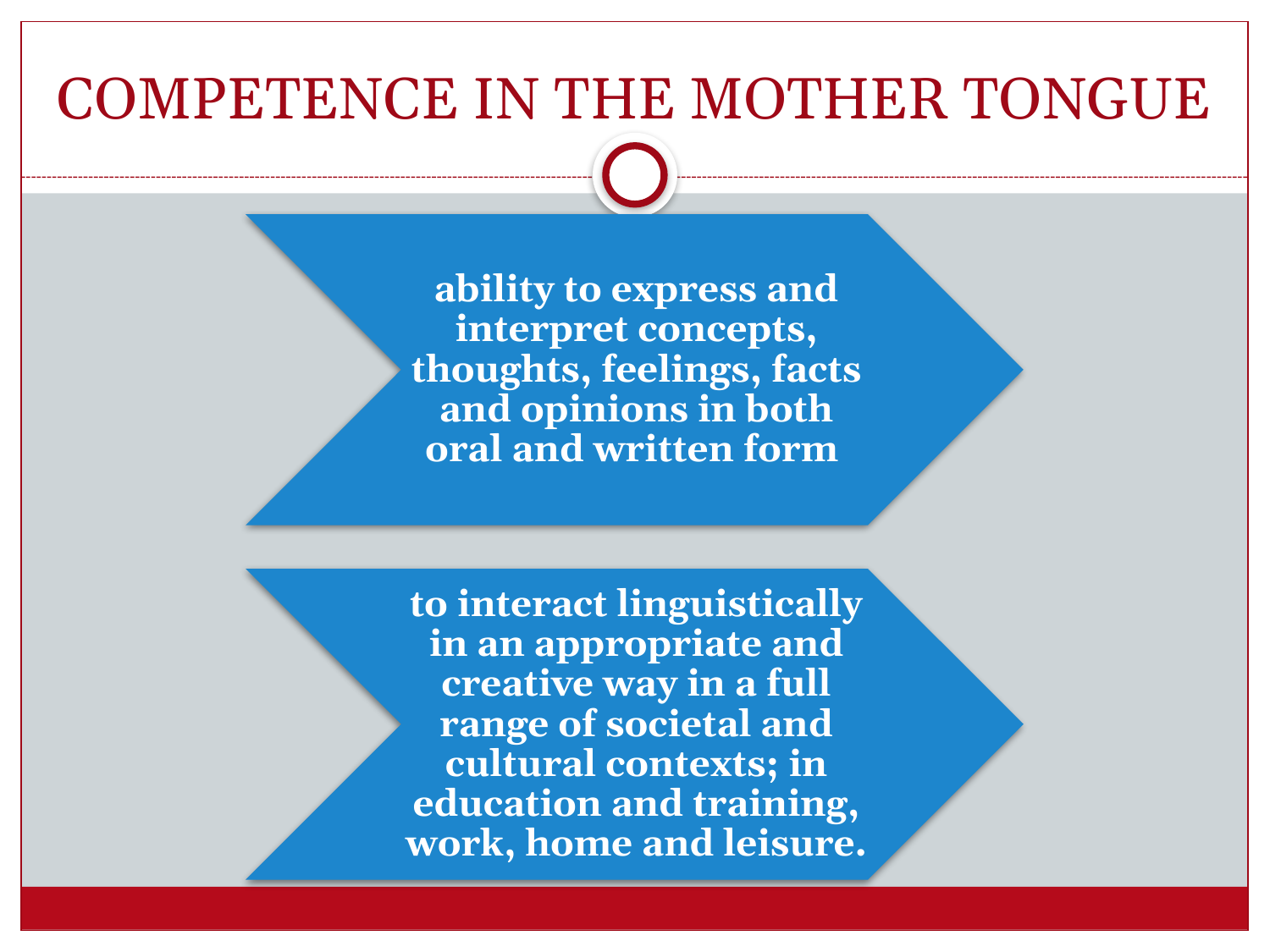

# COMPETENCE IN THE MOTHER TONGUE
ability to express and interpret concepts, thoughts, feelings, facts and opinions in both oral and written form
to interact linguistically in an appropriate and creative way in a full range of societal and cultural contexts; in education and training, work, home and leisure.